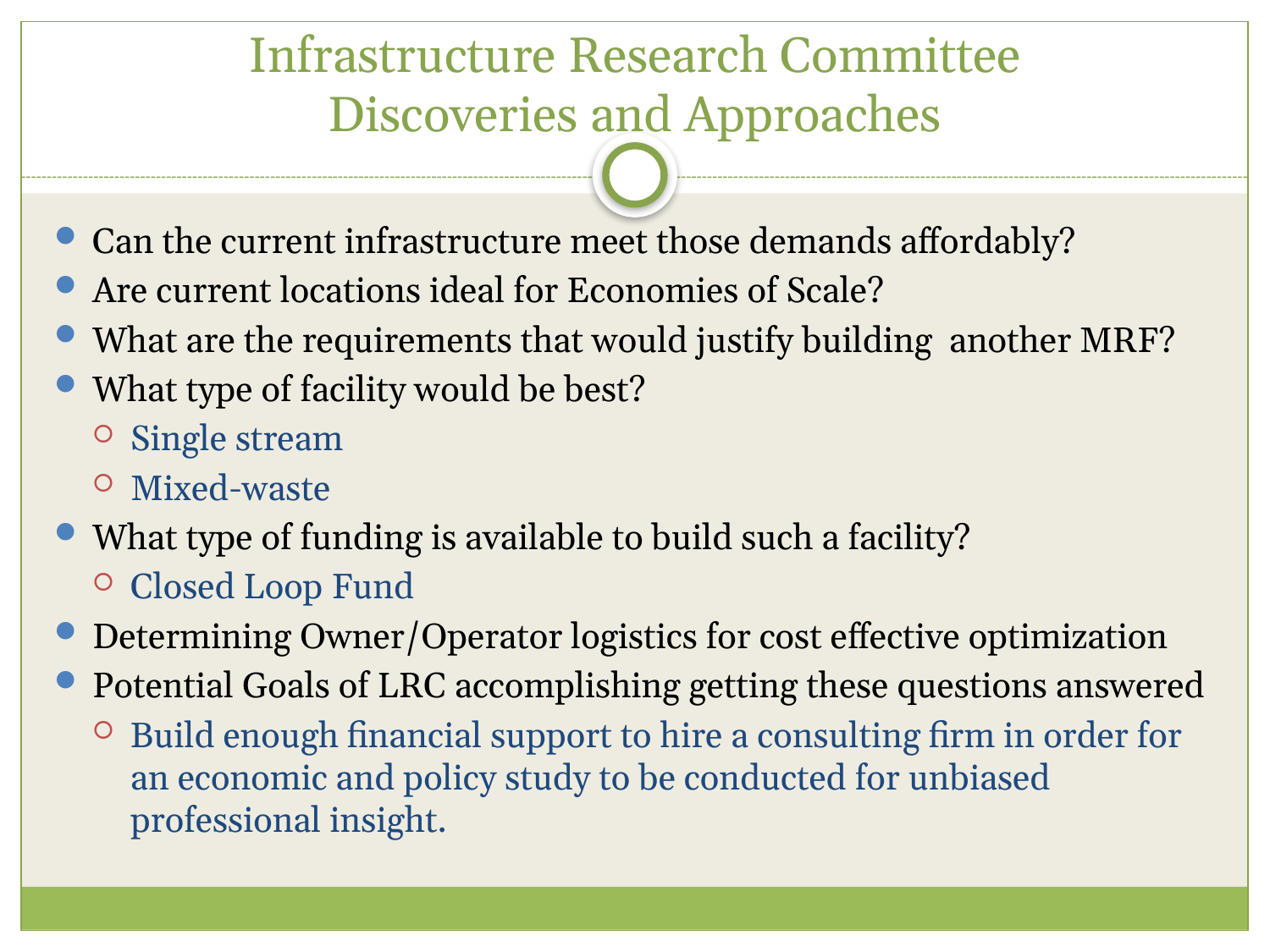

# Infrastructure Research Committee Discoveries and Approaches
Can the current infrastructure meet those demands affordably?
Are current locations ideal for Economies of Scale?
What are the requirements that would justify building  another MRF?
What type of facility would be best?
Single stream
Mixed-waste
What type of funding is available to build such a facility?
Closed Loop Fund
Determining Owner/Operator logistics for cost effective optimization
Potential Goals of LRC accomplishing getting these questions answered
Build enough financial support to hire a consulting firm in order for an economic and policy study to be conducted for unbiased professional insight.